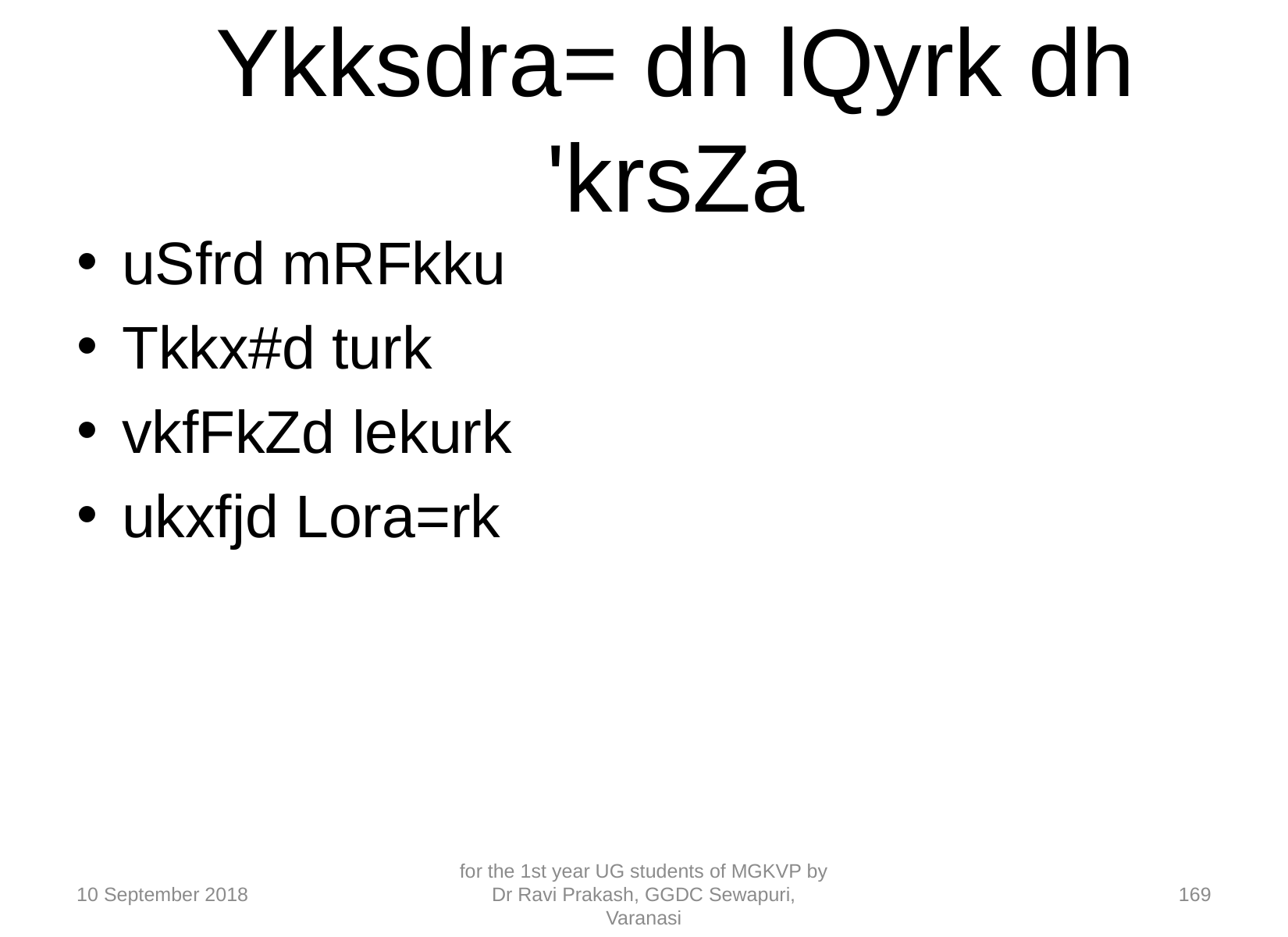

# Ykksdra= dh lQyrk dh 'krsZa
uSfrd mRFkku
Tkkx#d turk
vkfFkZd lekurk
ukxfjd Lora=rk
10 September 2018
for the 1st year UG students of MGKVP by Dr Ravi Prakash, GGDC Sewapuri, Varanasi
169